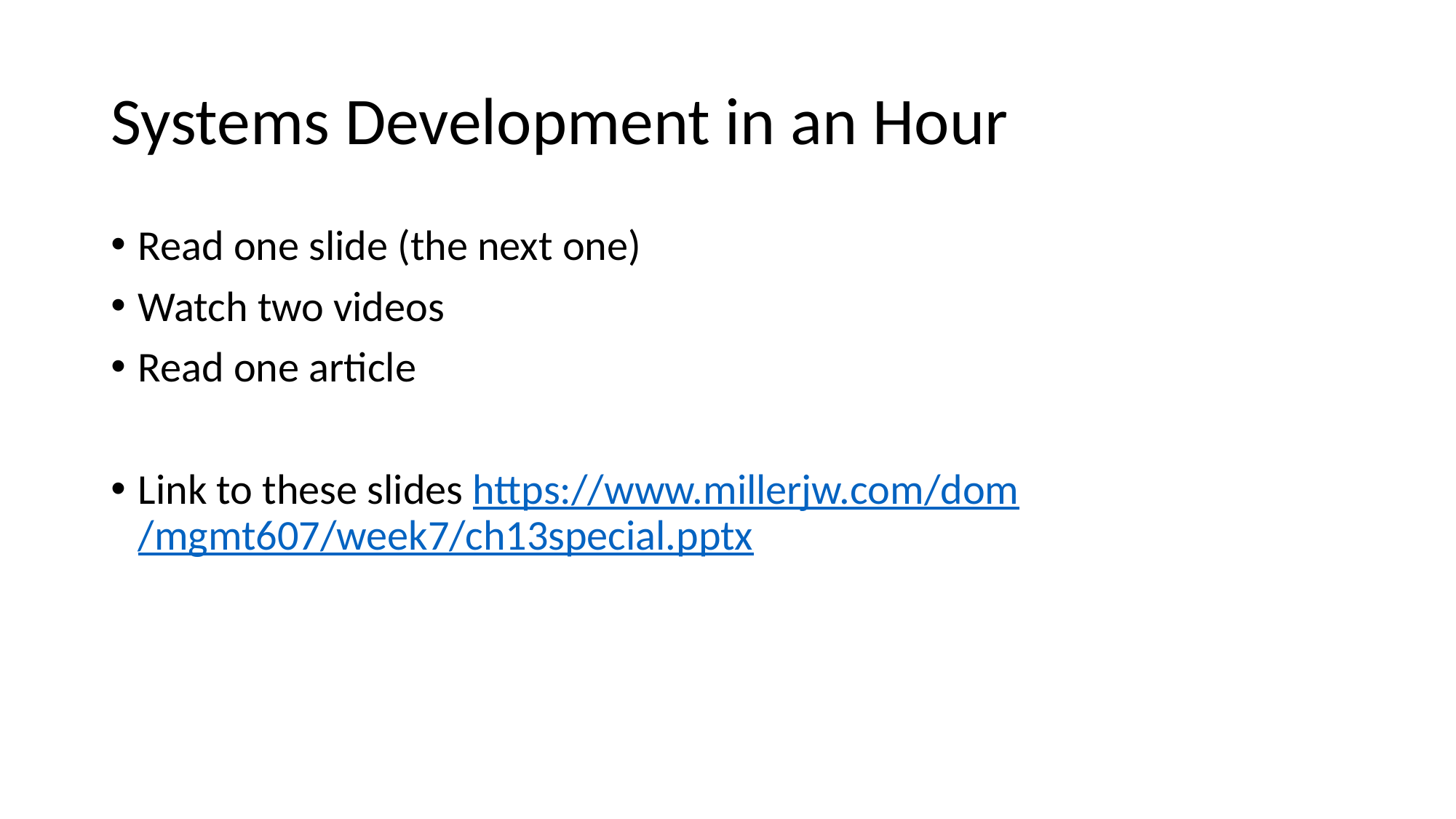

# Systems Development in an Hour
Read one slide (the next one)
Watch two videos
Read one article

Link to these slides https://www.millerjw.com/dom/mgmt607/week7/ch13special.pptx